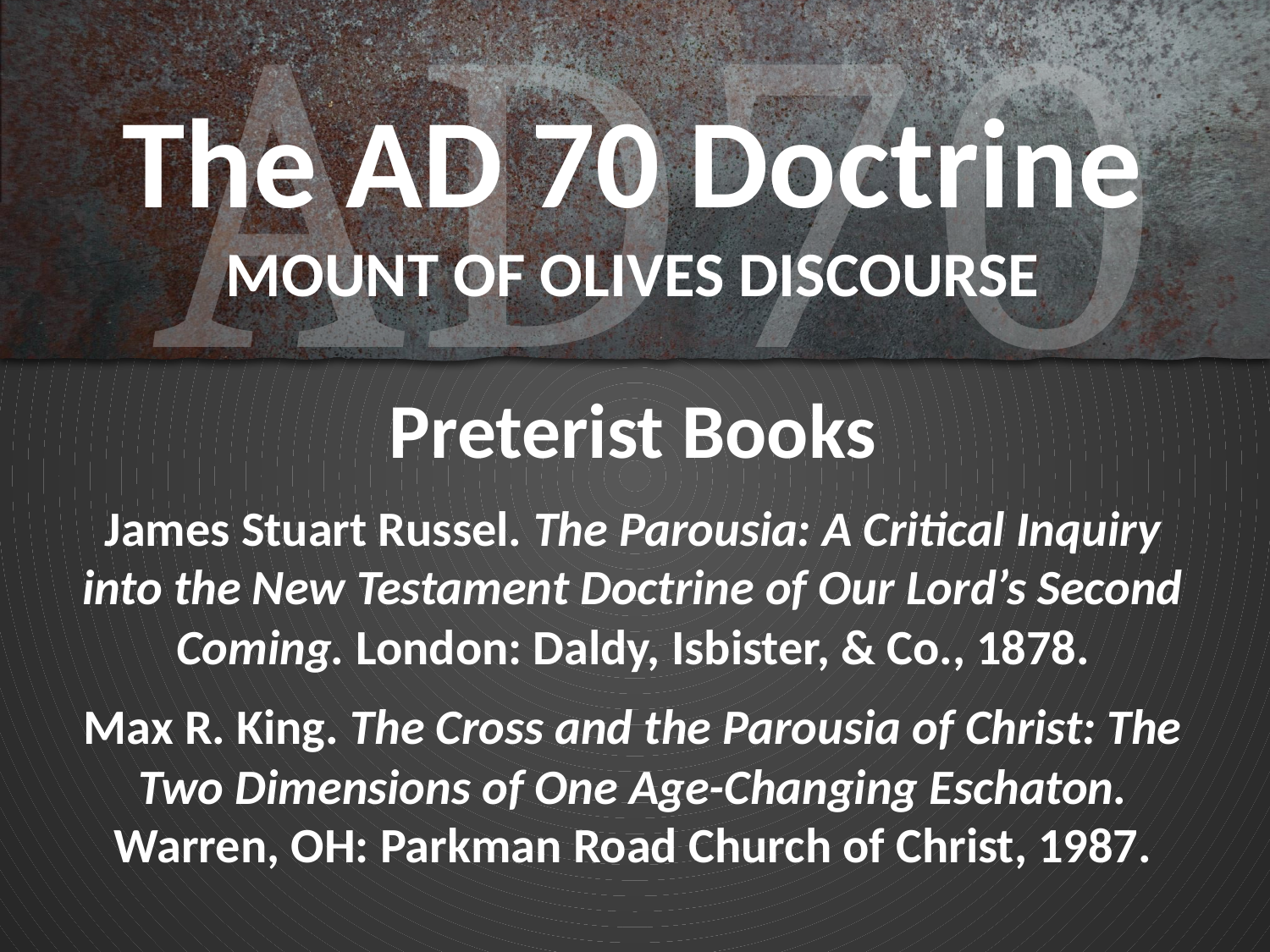

# The AD 70 Doctrine MOUNT OF OLIVES DISCOURSE
Preterist Books
James Stuart Russel. The Parousia: A Critical Inquiry into the New Testament Doctrine of Our Lord’s Second Coming. London: Daldy, Isbister, & Co., 1878.
Max R. King. The Cross and the Parousia of Christ: The Two Dimensions of One Age-Changing Eschaton. Warren, OH: Parkman Road Church of Christ, 1987.